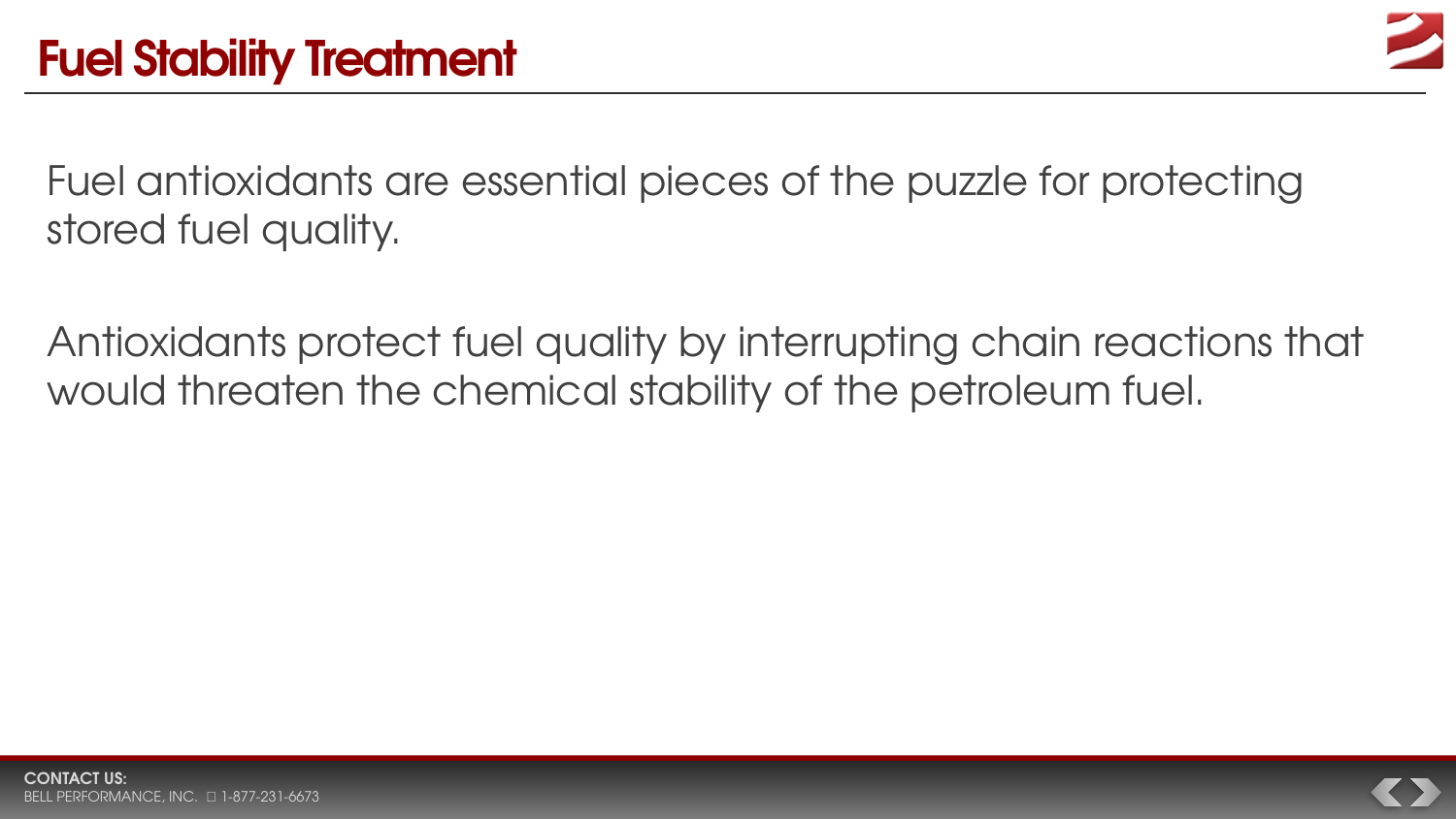

# Fuel Stability Treatment

Fuel antioxidants are essential pieces of the puzzle for protecting stored fuel quality.

Antioxidants protect fuel quality by interrupting chain reactions that would threaten the chemical stability of the petroleum fuel.